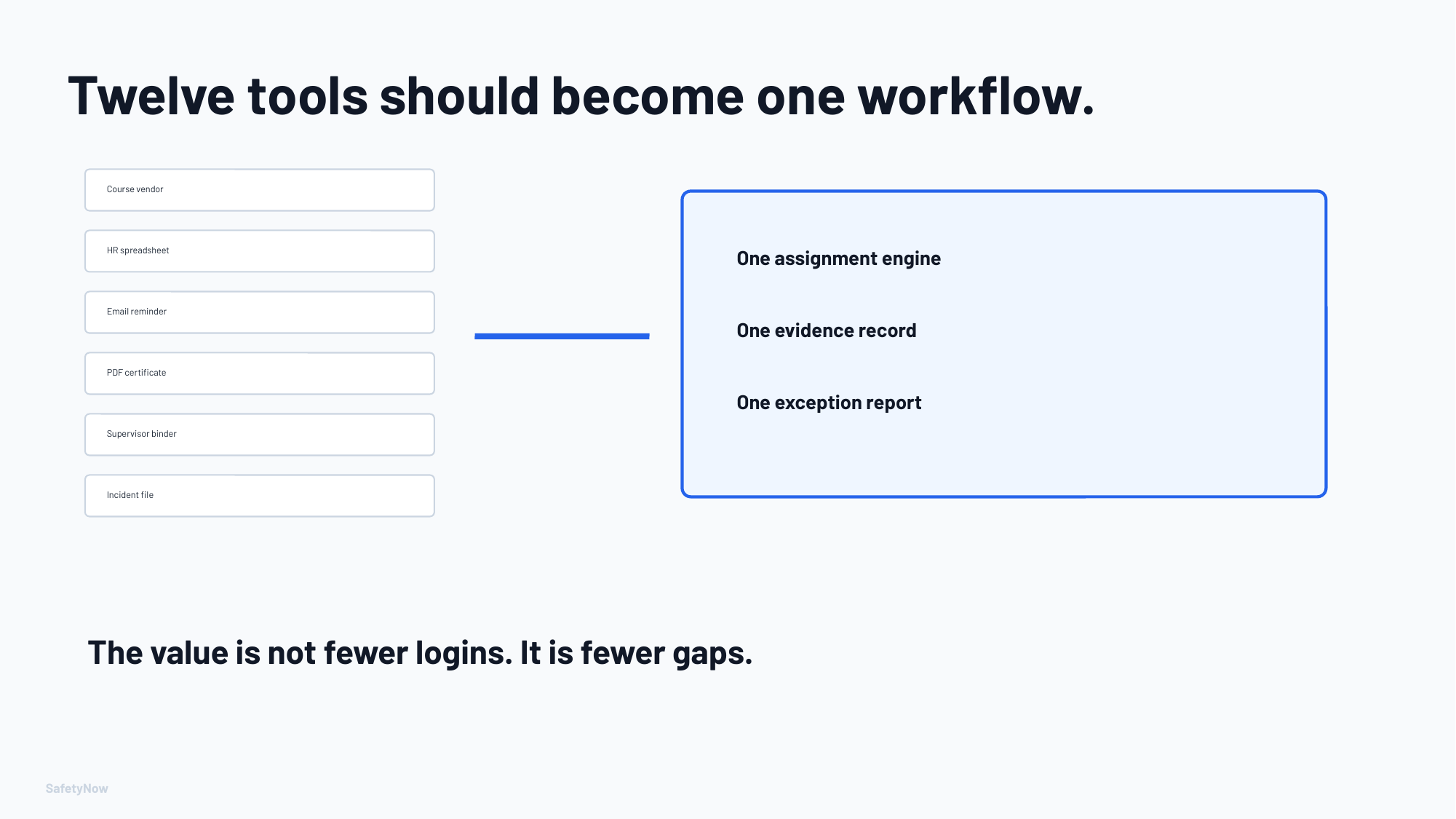

Twelve tools should become one workflow.

Course vendor

HR spreadsheet
One assignment engine

Email reminder
One evidence record

PDF certificate
One exception report

Supervisor binder

Incident file
The value is not fewer logins. It is fewer gaps.
SafetyNow